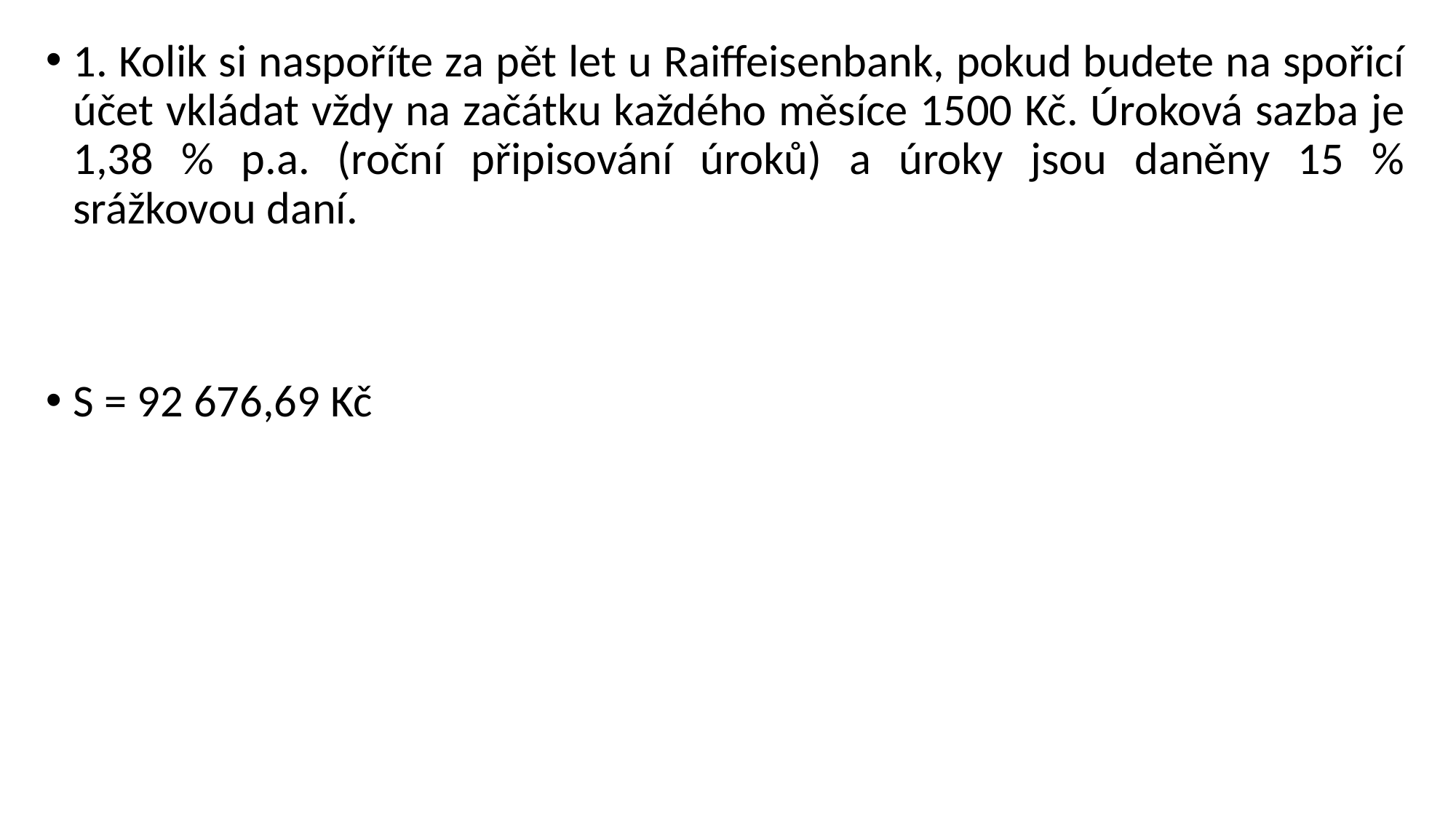

1. Kolik si naspoříte za pět let u Raiffeisenbank, pokud budete na spořicí účet vkládat vždy na začátku každého měsíce 1500 Kč. Úroková sazba je 1,38 % p.a. (roční připisování úroků) a úroky jsou daněny 15 % srážkovou daní.

S = 92 676,69 Kč